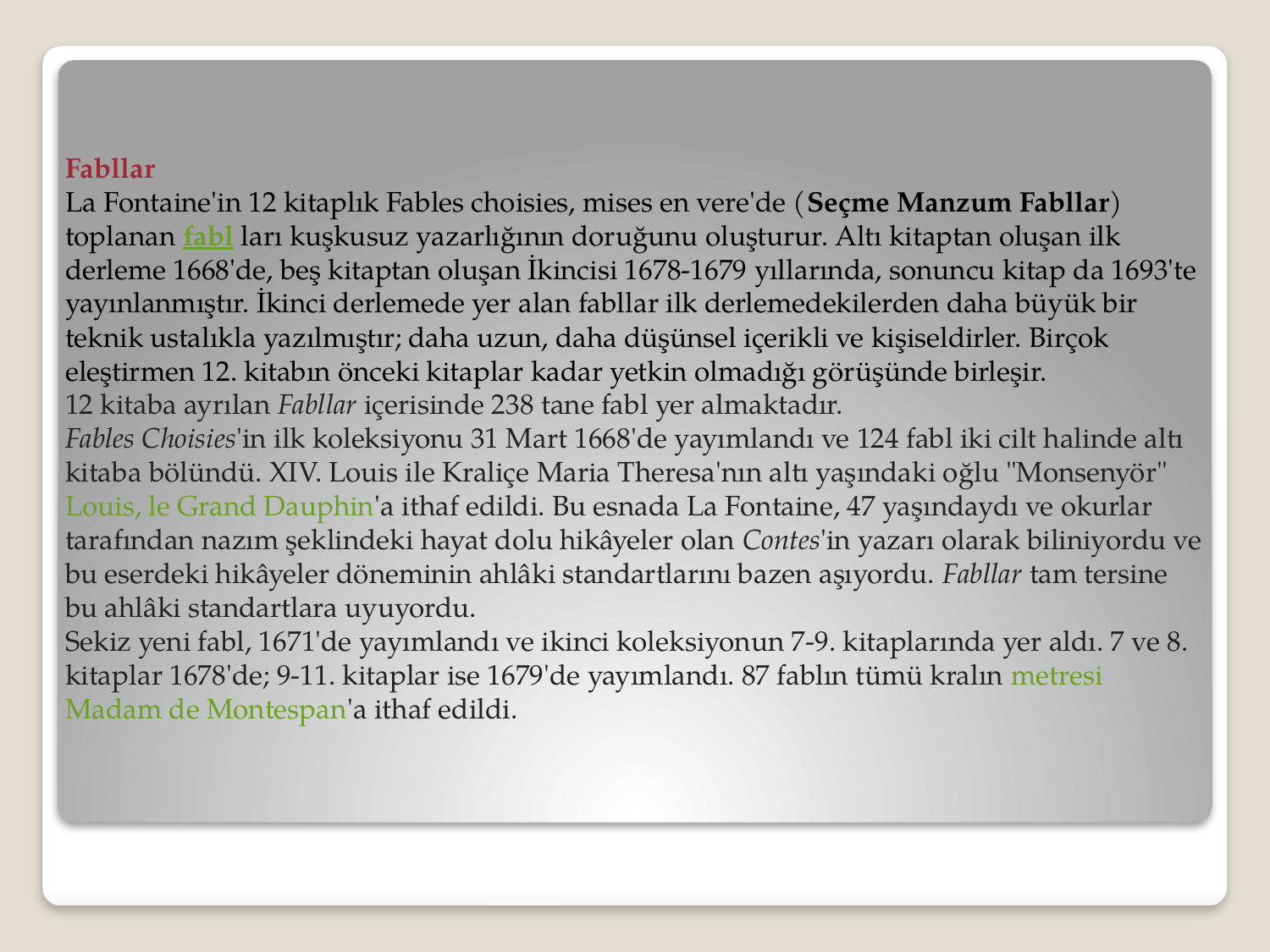

Fabllar
La Fontaine'in 12 kitaplık Fables choisies, mises en vere'de (Seçme Manzum Fabllar) toplanan fabl ları kuşkusuz yazarlığının doruğunu oluşturur. Altı kitaptan oluşan ilk derleme 1668'de, beş kitaptan oluşan İkincisi 1678-1679 yıllarında, sonuncu kitap da 1693'te yayınlanmıştır. İkinci derlemede yer alan fabllar ilk derlemedekilerden daha büyük bir teknik ustalıkla yazılmıştır; daha uzun, daha düşünsel içerikli ve kişiseldirler. Birçok eleştirmen 12. kitabın önceki kitaplar kadar yetkin olmadığı görüşünde birleşir.
12 kitaba ayrılan Fabllar içerisinde 238 tane fabl yer almaktadır.
Fables Choisies'in ilk koleksiyonu 31 Mart 1668'de yayımlandı ve 124 fabl iki cilt halinde altı kitaba bölündü. XIV. Louis ile Kraliçe Maria Theresa'nın altı yaşındaki oğlu "Monsenyör" Louis, le Grand Dauphin'a ithaf edildi. Bu esnada La Fontaine, 47 yaşındaydı ve okurlar tarafından nazım şeklindeki hayat dolu hikâyeler olan Contes'in yazarı olarak biliniyordu ve bu eserdeki hikâyeler döneminin ahlâki standartlarını bazen aşıyordu. Fabllar tam tersine bu ahlâki standartlara uyuyordu.
Sekiz yeni fabl, 1671'de yayımlandı ve ikinci koleksiyonun 7-9. kitaplarında yer aldı. 7 ve 8. kitaplar 1678'de; 9-11. kitaplar ise 1679'de yayımlandı. 87 fablın tümü kralın metresi Madam de Montespan'a ithaf edildi.